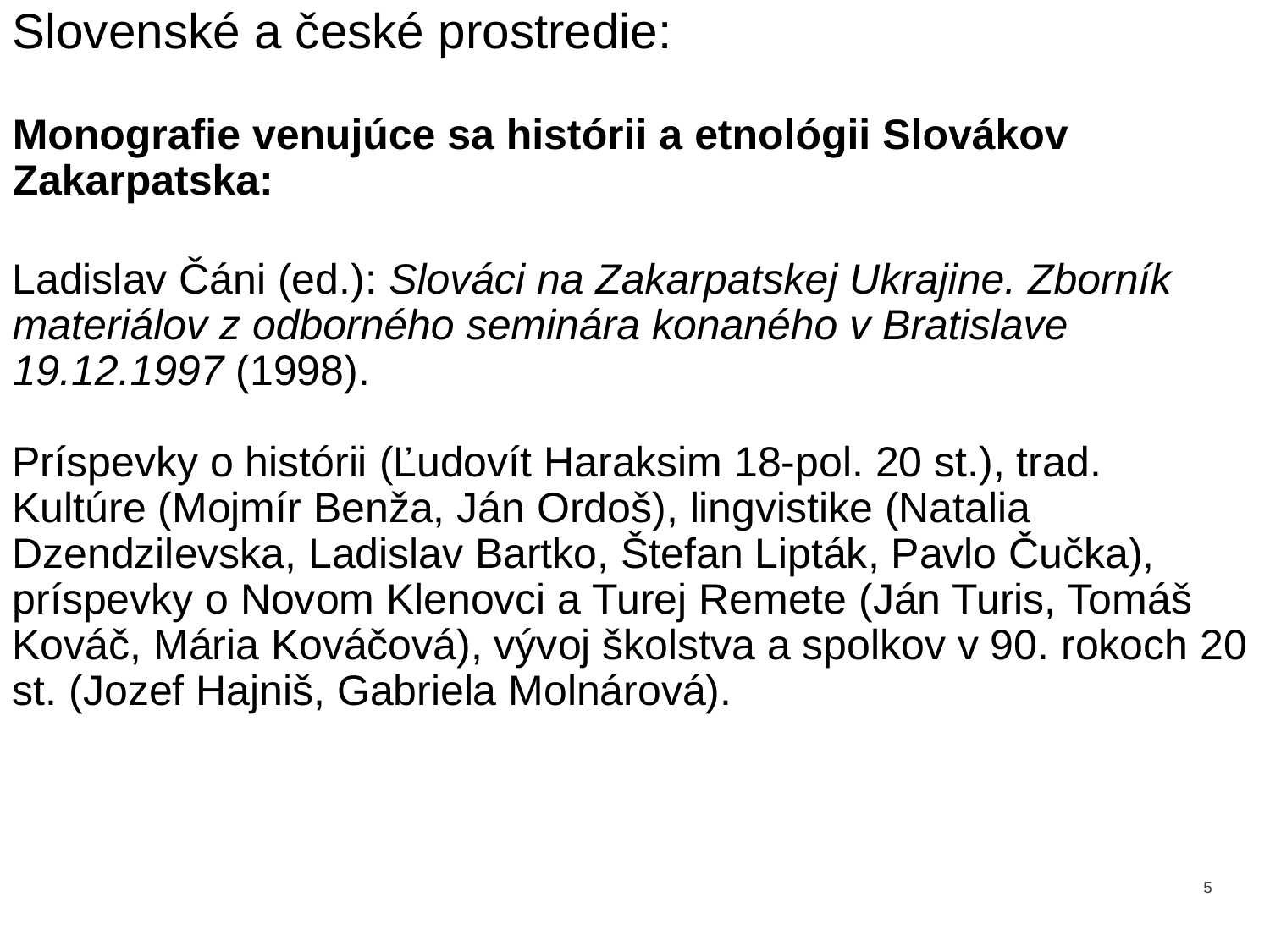

# Slovenské a české prostredie: Monografie venujúce sa histórii a etnológii Slovákov Zakarpatska: Ladislav Čáni (ed.): Slováci na Zakarpatskej Ukrajine. Zborník materiálov z odborného seminára konaného v Bratislave 19.12.1997 (1998). Príspevky o histórii (Ľudovít Haraksim 18-pol. 20 st.), trad.  Kultúre (Mojmír Benža, Ján Ordoš), lingvistike (Natalia Dzendzilevska, Ladislav Bartko, Štefan Lipták, Pavlo Čučka), príspevky o Novom Klenovci a Turej Remete (Ján Turis, Tomáš Kováč, Mária Kováčová), vývoj školstva a spolkov v 90. rokoch 20 st. (Jozef Hajniš, Gabriela Molnárová).